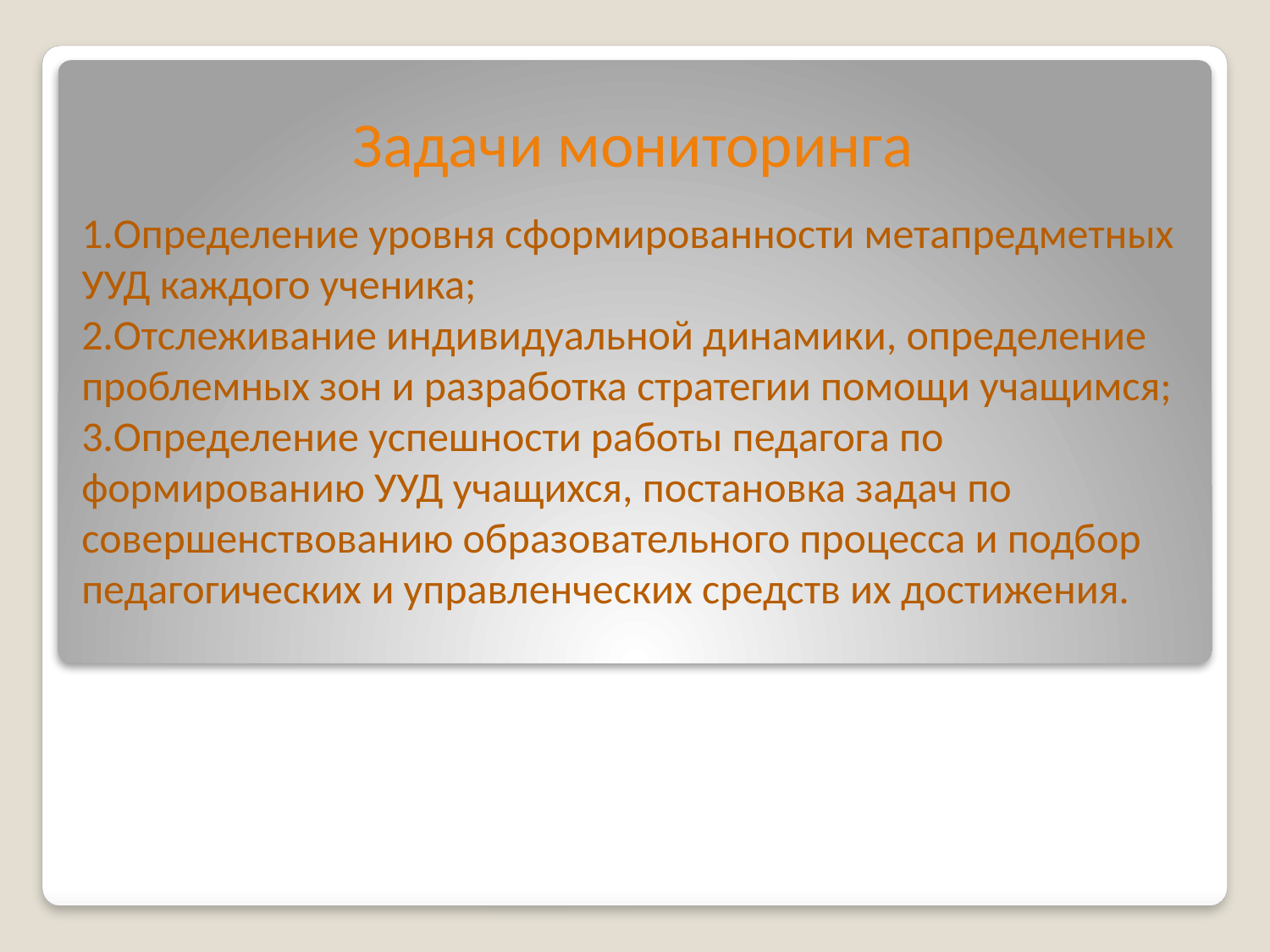

# Задачи мониторинга
1.Определение уровня сформированности метапредметных УУД каждого ученика;
2.Отслеживание индивидуальной динамики, определение проблемных зон и разработка стратегии помощи учащимся;
3.Определение успешности работы педагога по формированию УУД учащихся, постановка задач по совершенствованию образовательного процесса и подбор педагогических и управленческих средств их достижения.